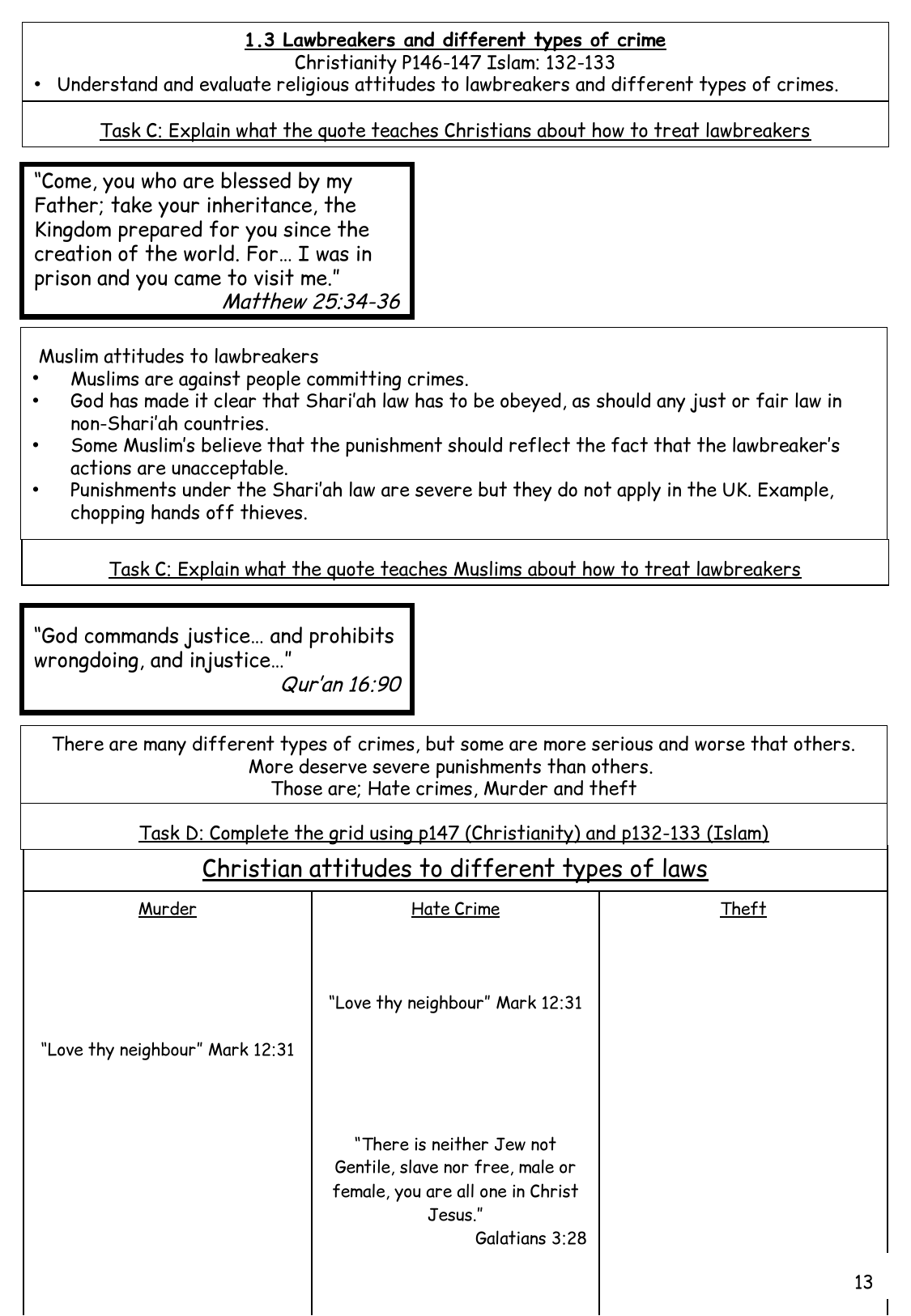

1.3 Lawbreakers and different types of crime
Christianity P146-147 Islam: 132-133
Understand and evaluate religious attitudes to lawbreakers and different types of crimes.
Task C: Explain what the quote teaches Christians about how to treat lawbreakers
“Come, you who are blessed by my Father; take your inheritance, the Kingdom prepared for you since the creation of the world. For… I was in prison and you came to visit me.”
Matthew 25:34-36
Muslim attitudes to lawbreakers
Muslims are against people committing crimes.
God has made it clear that Shari’ah law has to be obeyed, as should any just or fair law in non-Shari’ah countries.
Some Muslim’s believe that the punishment should reflect the fact that the lawbreaker’s actions are unacceptable.
Punishments under the Shari’ah law are severe but they do not apply in the UK. Example, chopping hands off thieves.
Task C: Explain what the quote teaches Muslims about how to treat lawbreakers
“God commands justice… and prohibits wrongdoing, and injustice…”
Qur’an 16:90
There are many different types of crimes, but some are more serious and worse that others. More deserve severe punishments than others.
Those are; Hate crimes, Murder and theft
Task D: Complete the grid using p147 (Christianity) and p132-133 (Islam)
| Christian attitudes to different types of laws |  |  |
| --- | --- | --- |
| Murder “Love thy neighbour” Mark 12:31 | Hate Crime “Love thy neighbour” Mark 12:31 “There is neither Jew not Gentile, slave nor free, male or female, you are all one in Christ Jesus.” Galatians 3:28 | Theft |
13